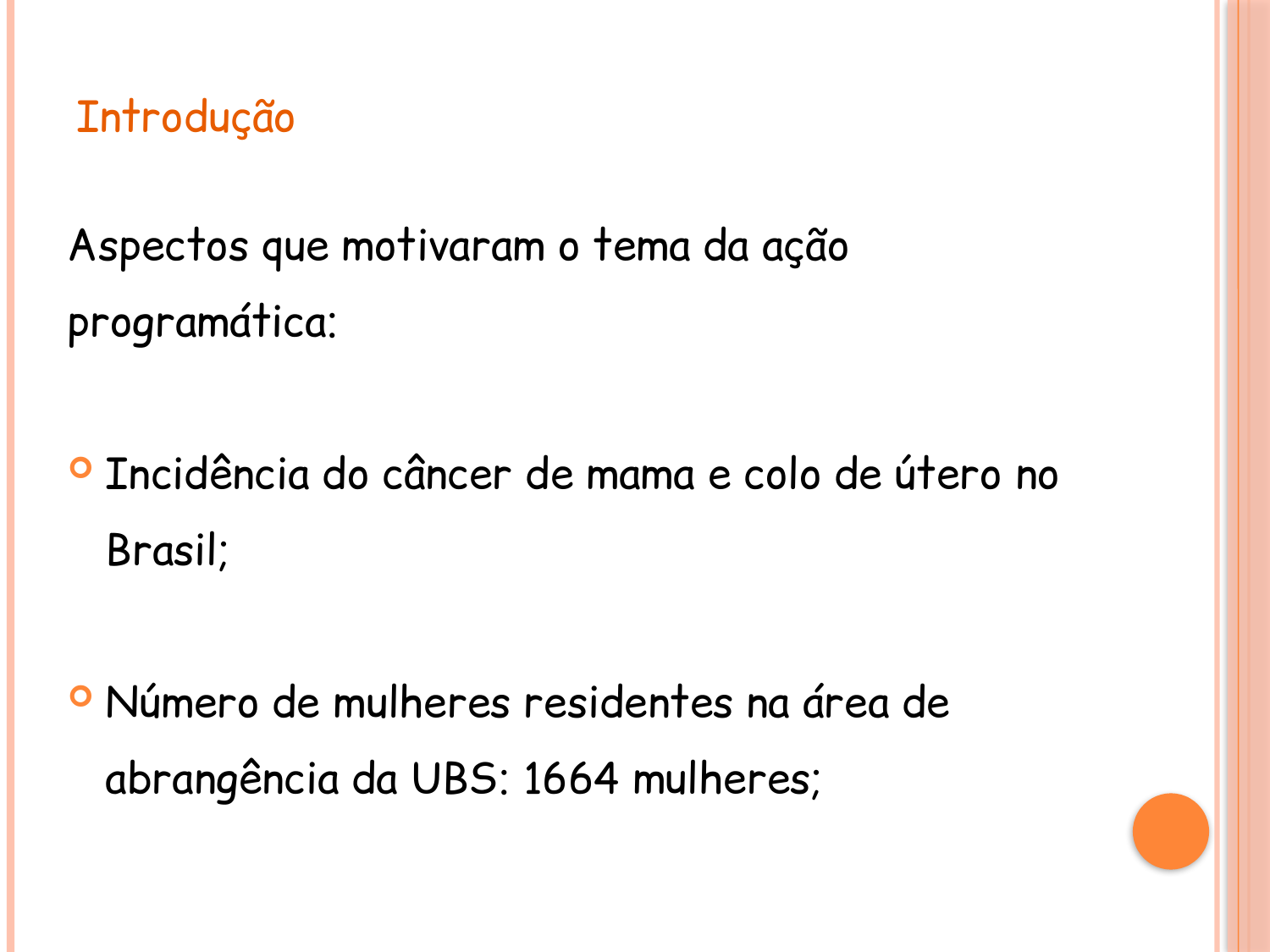

# Introdução
Aspectos que motivaram o tema da ação
programática:

Incidência do câncer de mama e colo de útero no Brasil;

Número de mulheres residentes na área de abrangência da UBS: 1664 mulheres;